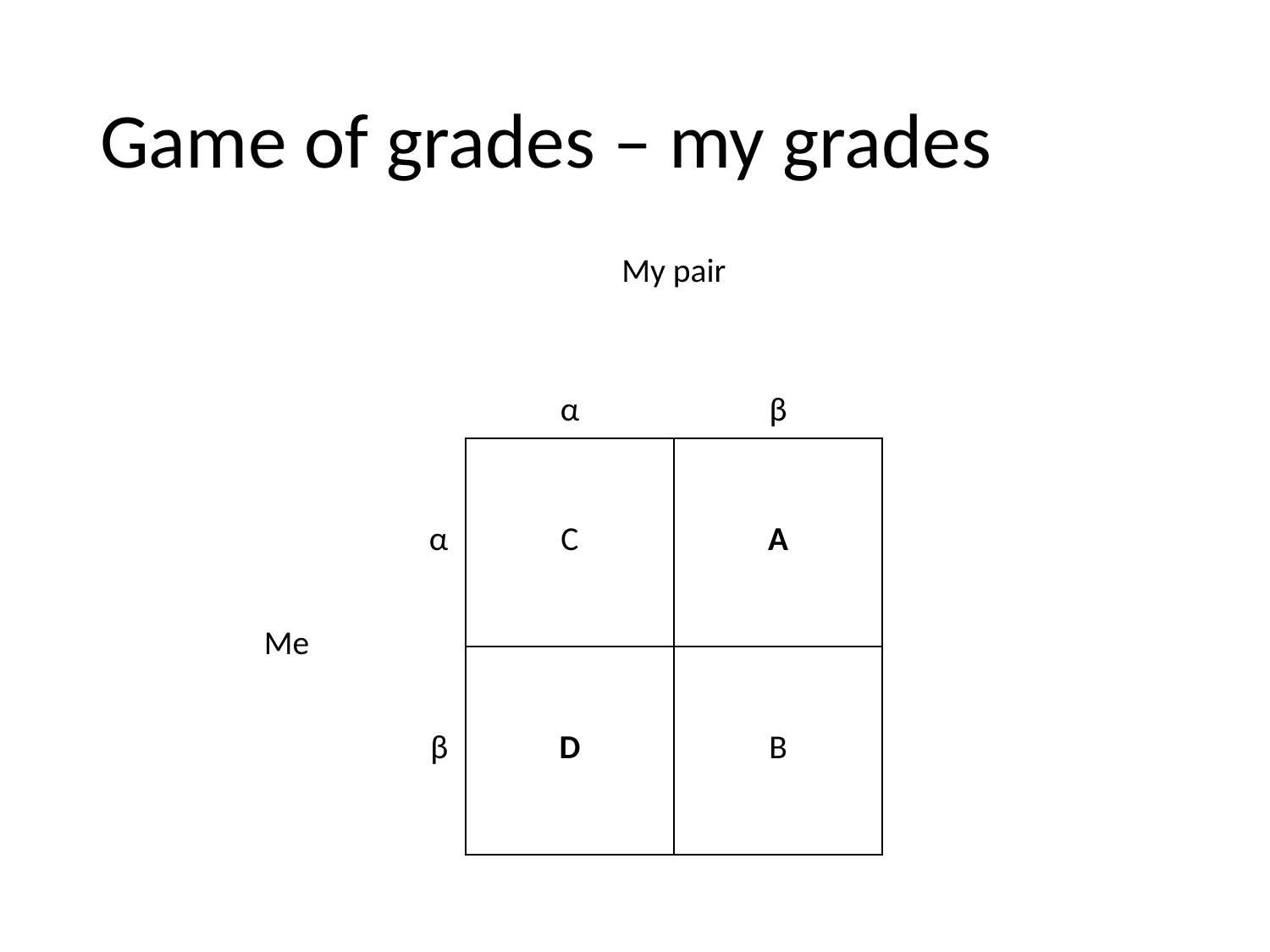

# Game of grades – my grades
|  |  | My pair |  |
| --- | --- | --- | --- |
|  |  | α | β |
| Me | α | C | A |
|  | β | D | B |